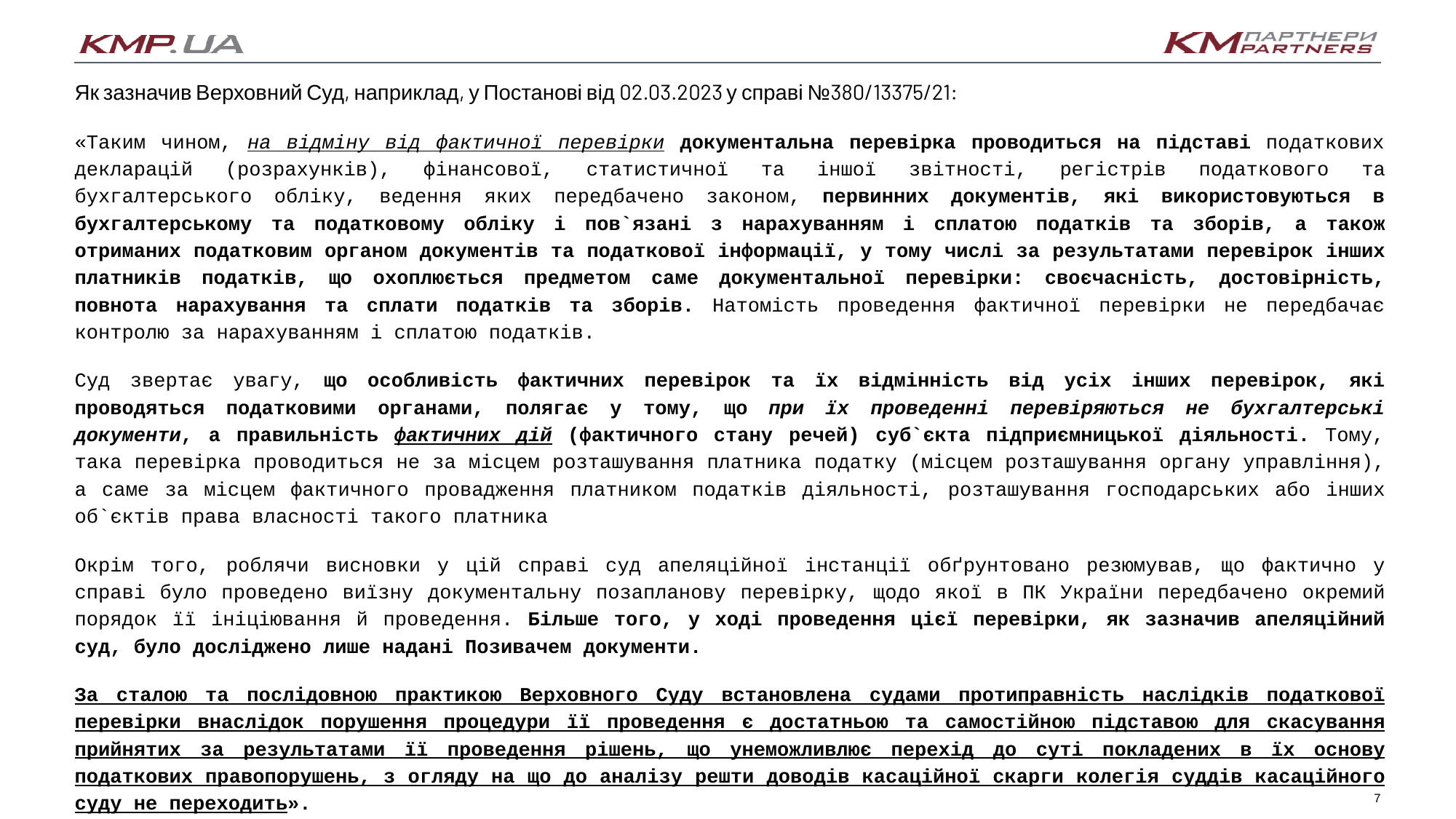

Як зазначив Верховний Суд, наприклад, у Постанові від 02.03.2023 у справі №380/13375/21:
«Таким чином, на відміну від фактичної перевірки документальна перевірка проводиться на підставі податкових декларацій (розрахунків), фінансової, статистичної та іншої звітності, регістрів податкового та бухгалтерського обліку, ведення яких передбачено законом, первинних документів, які використовуються в бухгалтерському та податковому обліку і пов`язані з нарахуванням і сплатою податків та зборів, а також отриманих податковим органом документів та податкової інформації, у тому числі за результатами перевірок інших платників податків, що охоплюється предметом саме документальної перевірки: своєчасність, достовірність, повнота нарахування та сплати податків та зборів. Натомість проведення фактичної перевірки не передбачає контролю за нарахуванням і сплатою податків.
Суд звертає увагу, що особливість фактичних перевірок та їх відмінність від усіх інших перевірок, які проводяться податковими органами, полягає у тому, що при їх проведенні перевіряються не бухгалтерські документи, а правильність фактичних дій (фактичного стану речей) суб`єкта підприємницької діяльності. Тому, така перевірка проводиться не за місцем розташування платника податку (місцем розташування органу управління), а саме за місцем фактичного провадження платником податків діяльності, розташування господарських або інших об`єктів права власності такого платника
Окрім того, роблячи висновки у цій справі суд апеляційної інстанції обґрунтовано резюмував, що фактично у справі було проведено виїзну документальну позапланову перевірку, щодо якої в ПК України передбачено окремий порядок її ініціювання й проведення. Більше того, у ході проведення цієї перевірки, як зазначив апеляційний суд, було досліджено лише надані Позивачем документи.
За сталою та послідовною практикою Верховного Суду встановлена судами протиправність наслідків податкової перевірки внаслідок порушення процедури її проведення є достатньою та самостійною підставою для скасування прийнятих за результатами її проведення рішень, що унеможливлює перехід до суті покладених в їх основу податкових правопорушень, з огляду на що до аналізу решти доводів касаційної скарги колегія суддів касаційного суду не переходить».
7